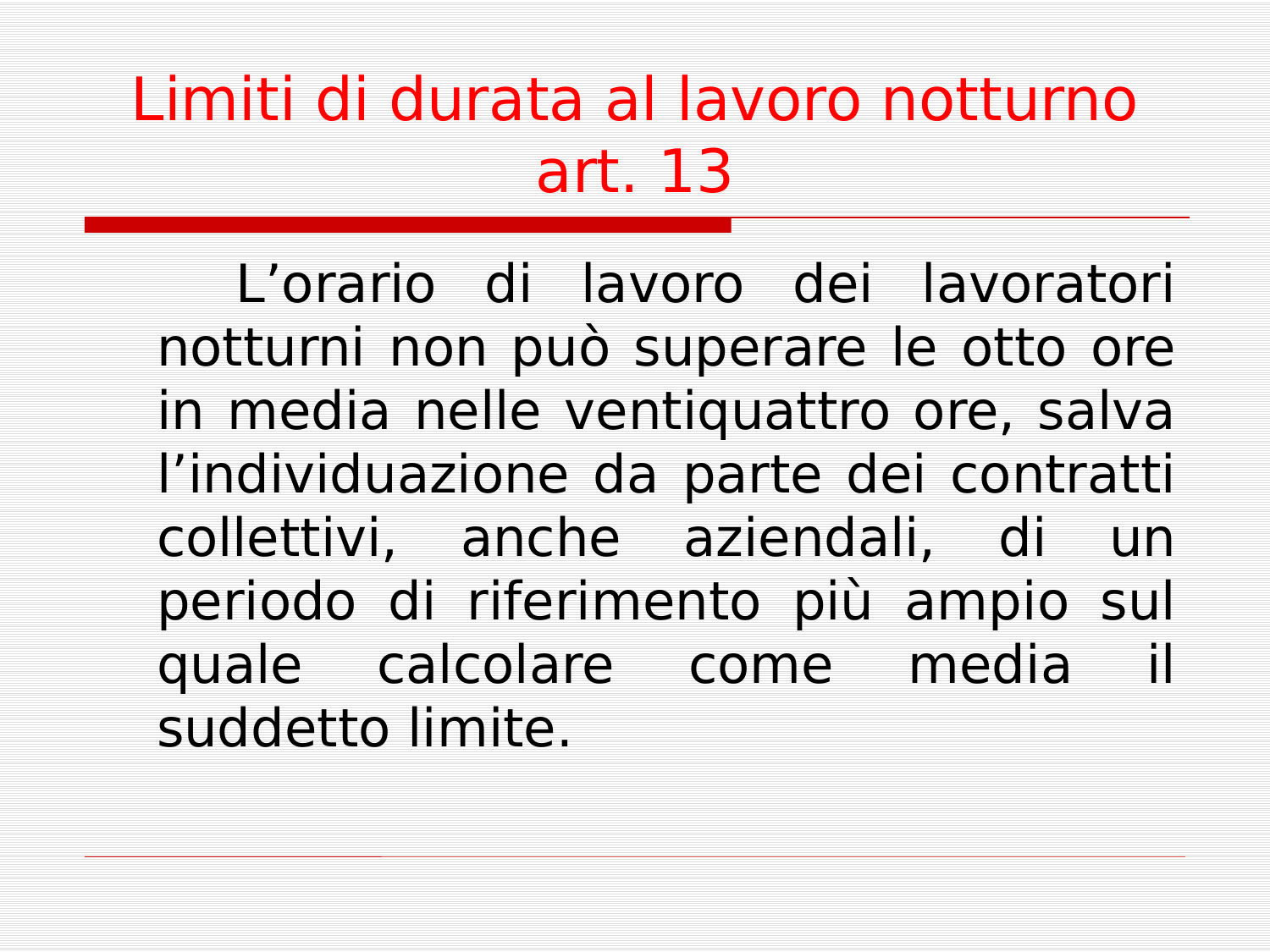

# Limiti di durata al lavoro notturno art. 13
   L’orario di lavoro dei lavoratori notturni non può superare le otto ore in media nelle ventiquattro ore, salva l’individuazione da parte dei contratti collettivi, anche aziendali, di un periodo di riferimento più ampio sul quale calcolare come media il suddetto limite.